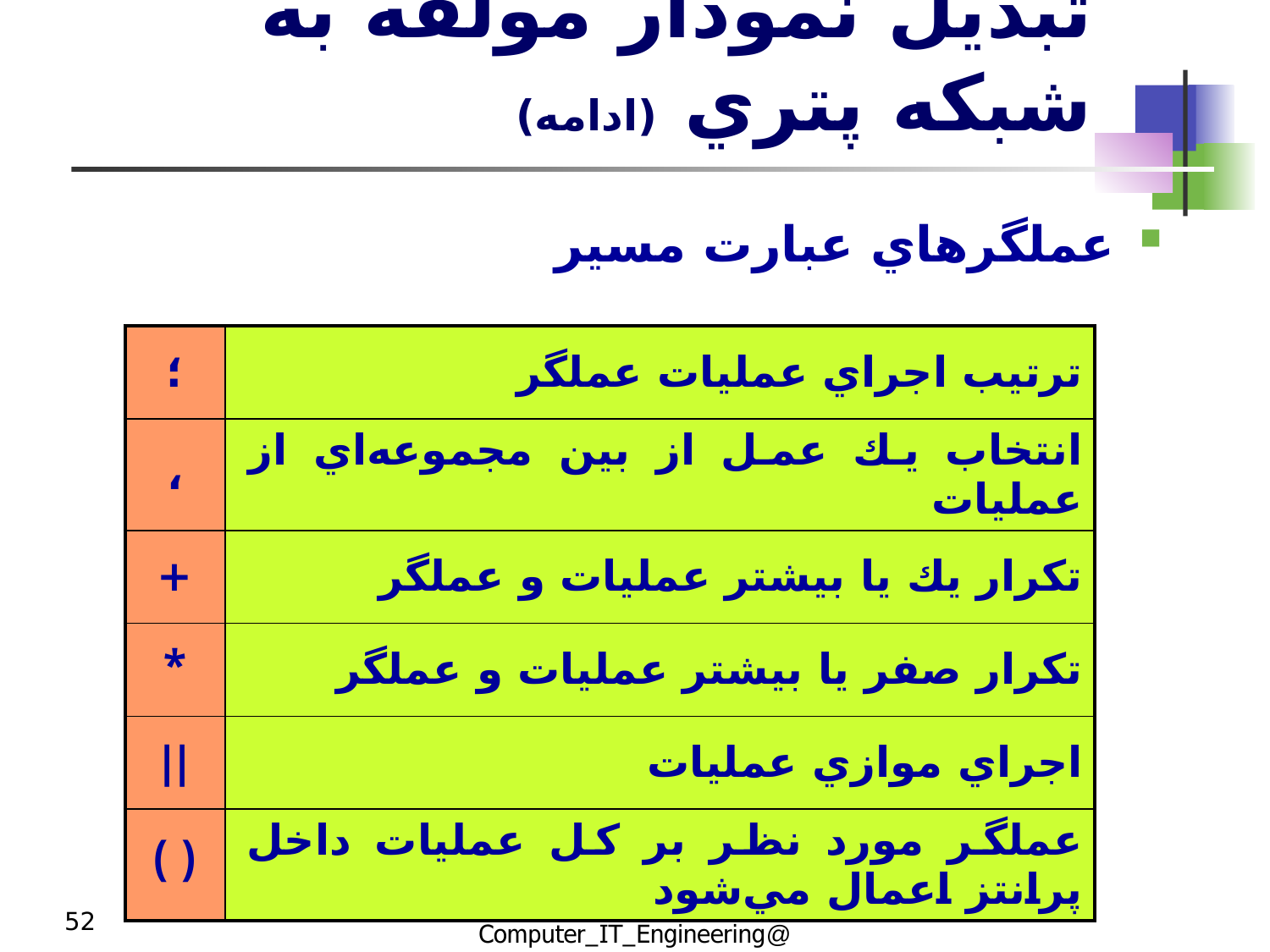

# تبديل نمودار مولفه به شبكه پتري (ادامه)
عملگرهاي عبارت مسير

| ؛ | ترتيب اجراي عمليات عملگر |
| --- | --- |
| ، | انتخاب يك عمل از بين مجموعه‌اي از عمليات |
| + | تكرار يك يا بيشتر عمليات و عملگر |
| \* | تكرار صفر يا بيشتر عمليات و عملگر |
| || | اجراي موازي عمليات |
| ( ) | عملگر مورد نظر بر كل عمليات داخل پرانتز اعمال مي‌شود |
52
@Computer_IT_Engineering